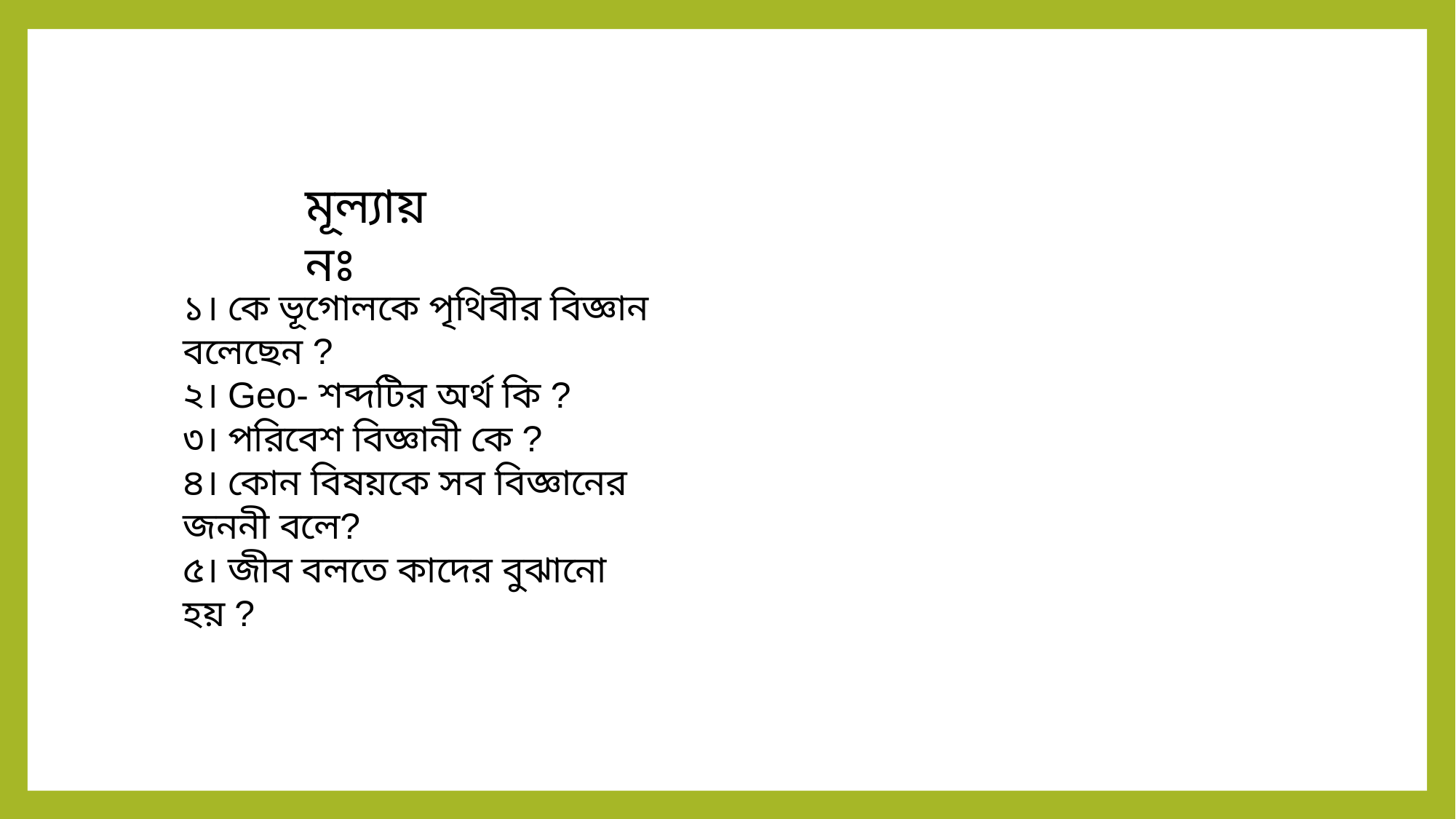

মূল্যায়নঃ
১। কে ভূগোলকে পৃথিবীর বিজ্ঞান বলেছেন ?
২। Geo- শব্দটির অর্থ কি ?
৩। পরিবেশ বিজ্ঞানী কে ?
৪। কোন বিষয়কে সব বিজ্ঞানের জননী বলে?
৫। জীব বলতে কাদের বুঝানো হয় ?